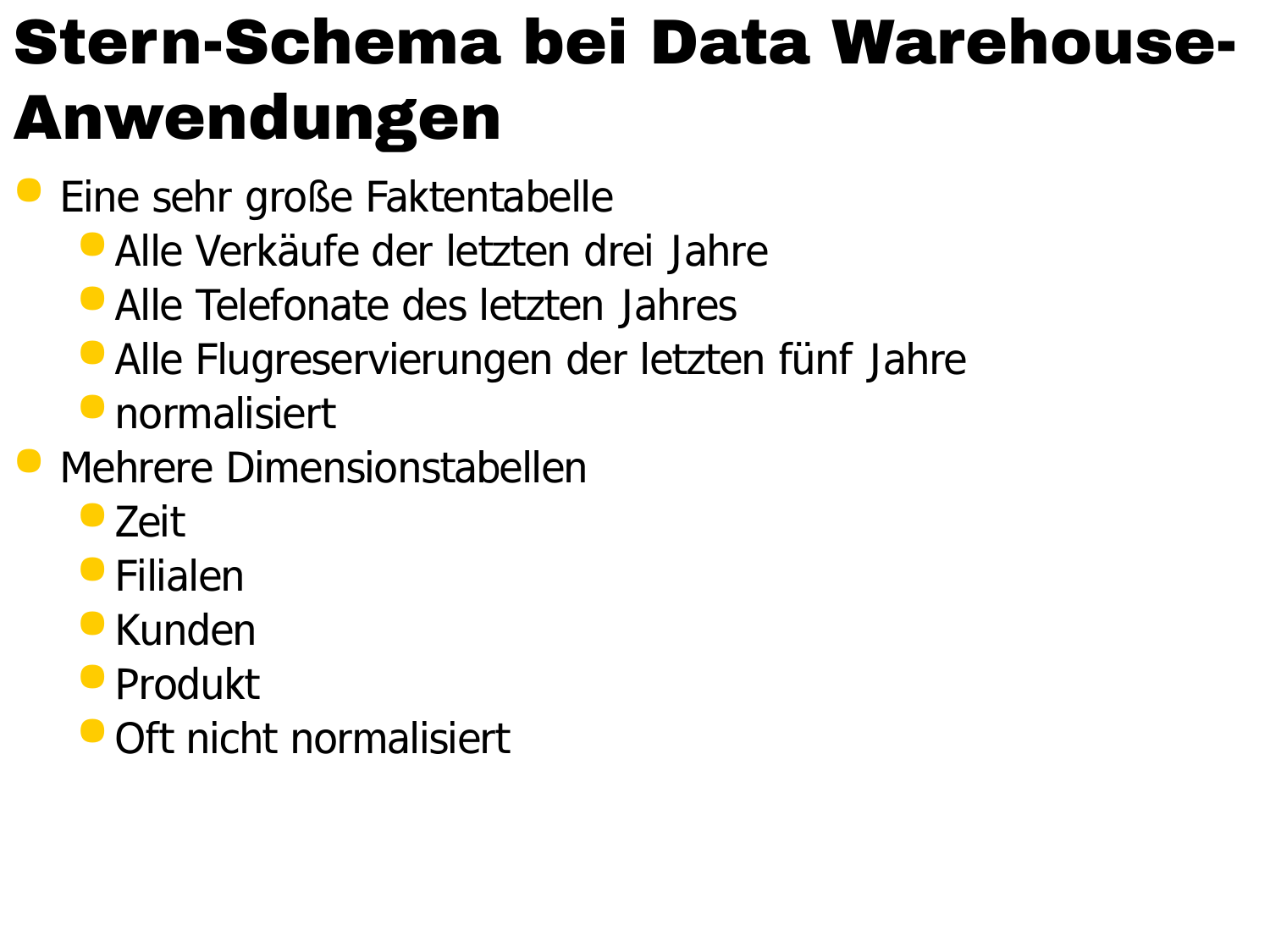

# Stern-Schema bei Data Warehouse-Anwendungen
Eine sehr große Faktentabelle
Alle Verkäufe der letzten drei Jahre
Alle Telefonate des letzten Jahres
Alle Flugreservierungen der letzten fünf Jahre
normalisiert
Mehrere Dimensionstabellen
Zeit
Filialen
Kunden
Produkt
Oft nicht normalisiert